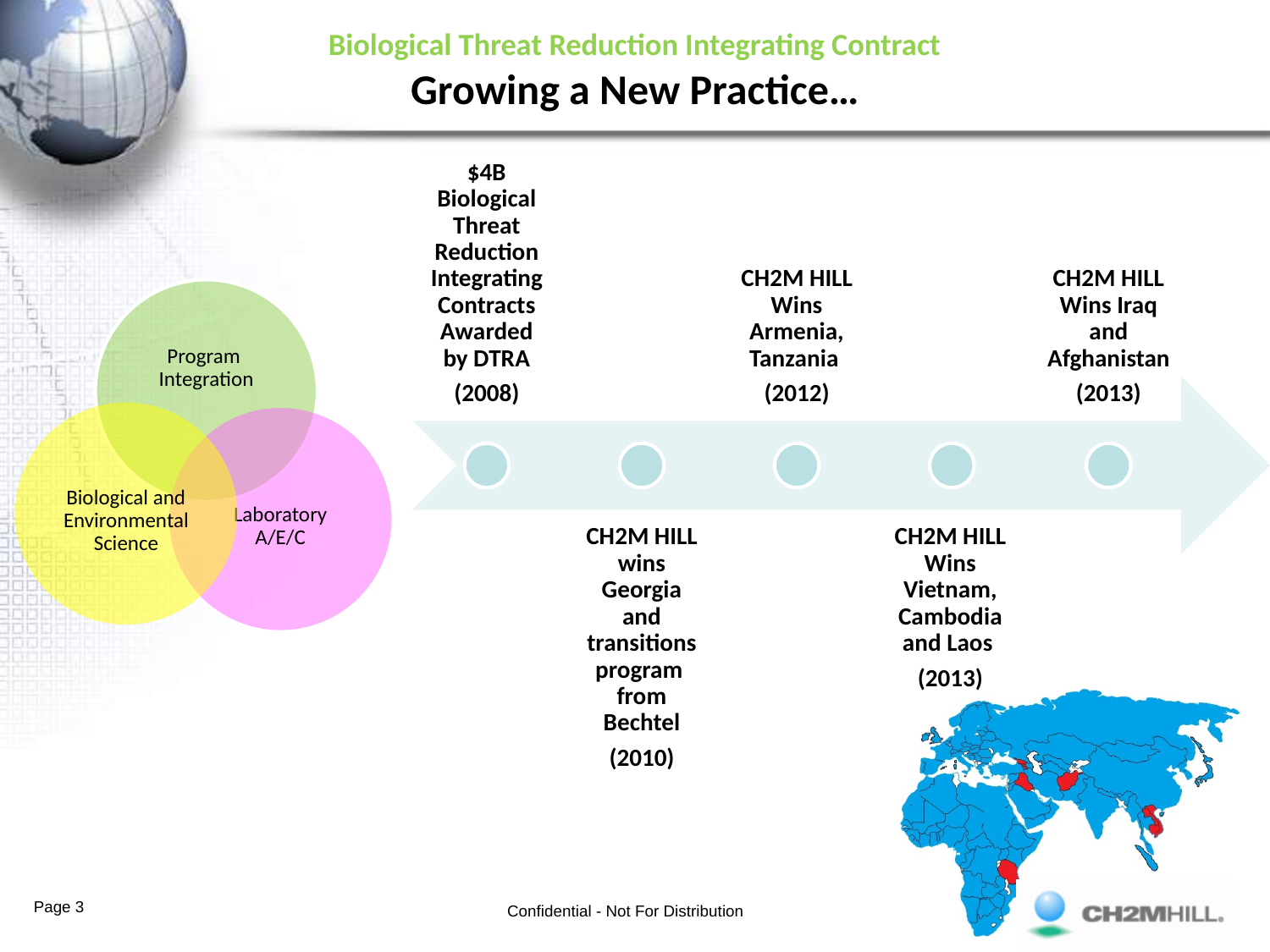

# Biological Threat Reduction Integrating Contract Growing a New Practice…
$4B Biological Threat Reduction Integrating Contracts Awarded by DTRA
(2008)
CH2M HILL wins Georgia and transitions program  from Bechtel
(2010)
CH2M HILL Wins Armenia, Tanzania
(2012)
CH2M HILL Wins Vietnam, Cambodia and Laos
(2013)
CH2M HILL Wins Iraq and Afghanistan
(2013)
Program
Integration
Laboratory
A/E/C
Biological and Environmental Science

Page 3